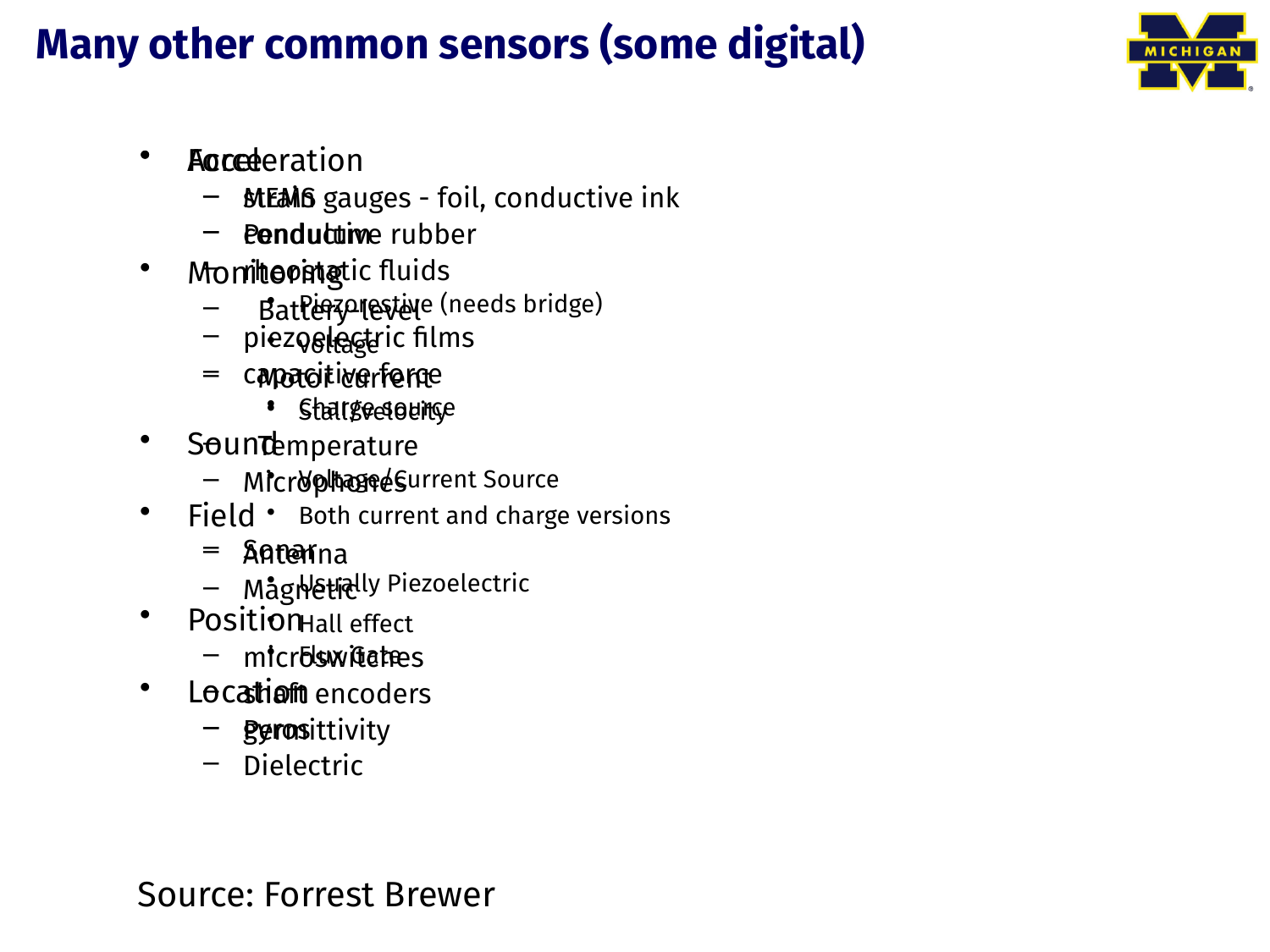

# Many other common sensors (some digital)
Force
strain gauges - foil, conductive ink
conductive rubber
rheostatic fluids
Piezorestive (needs bridge)
piezoelectric films
capacitive force
Charge source
Sound
Microphones
Both current and charge versions
Sonar
Usually Piezoelectric
Position
microswitches
shaft encoders
gyros
Acceleration
MEMS
Pendulum
Monitoring
  Battery-level
voltage
  Motor current
Stall/velocity
  Temperature
Voltage/Current Source
Field
Antenna
Magnetic
Hall effect
Flux Gate
Location
Permittivity
Dielectric

Source: Forrest Brewer